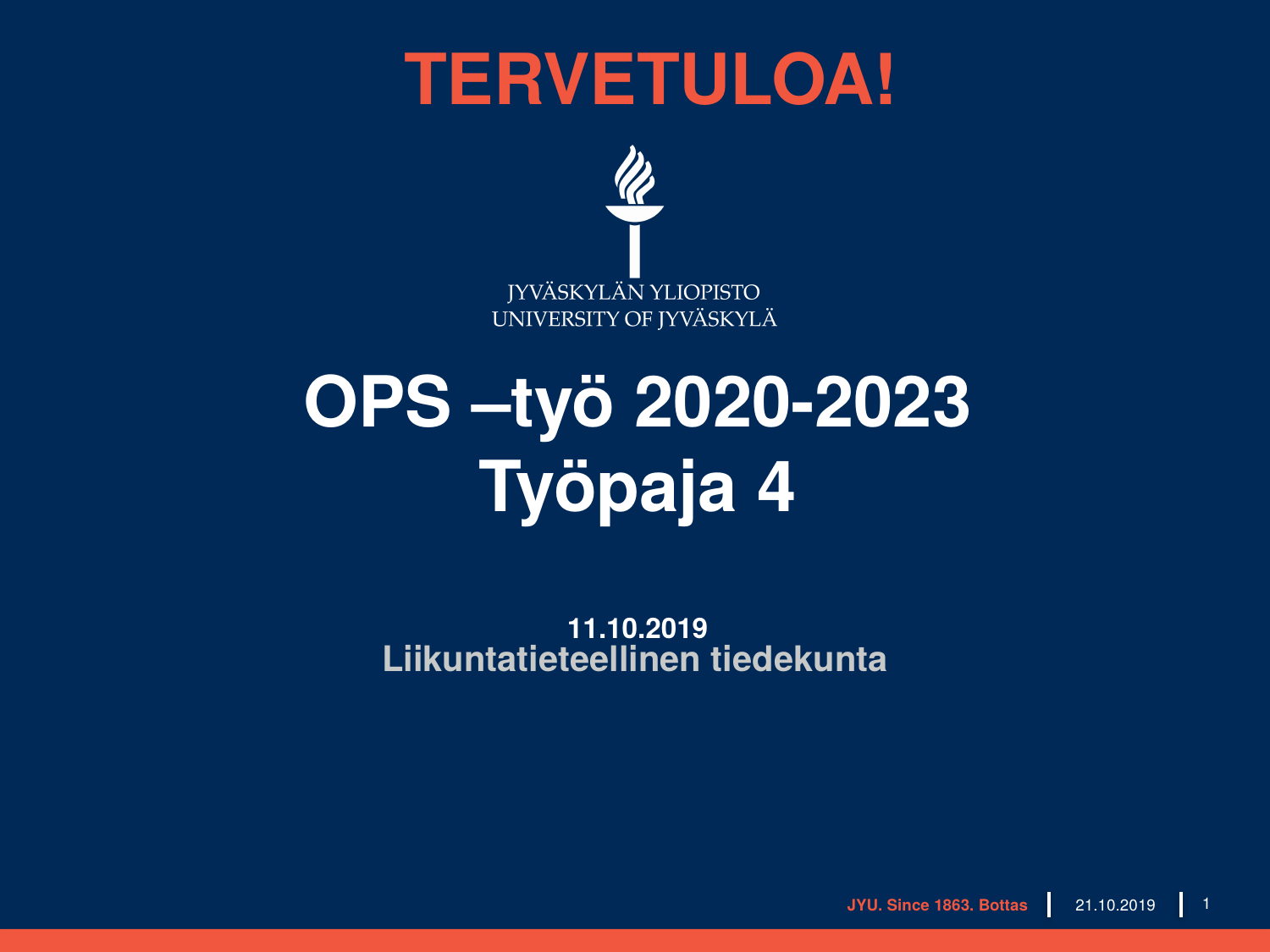

TERVETULOA!
# OPS –työ 2020-2023 Työpaja 4 11.10.2019
Liikuntatieteellinen tiedekunta
21.10.2019
JYU. Since 1863. Bottas
1